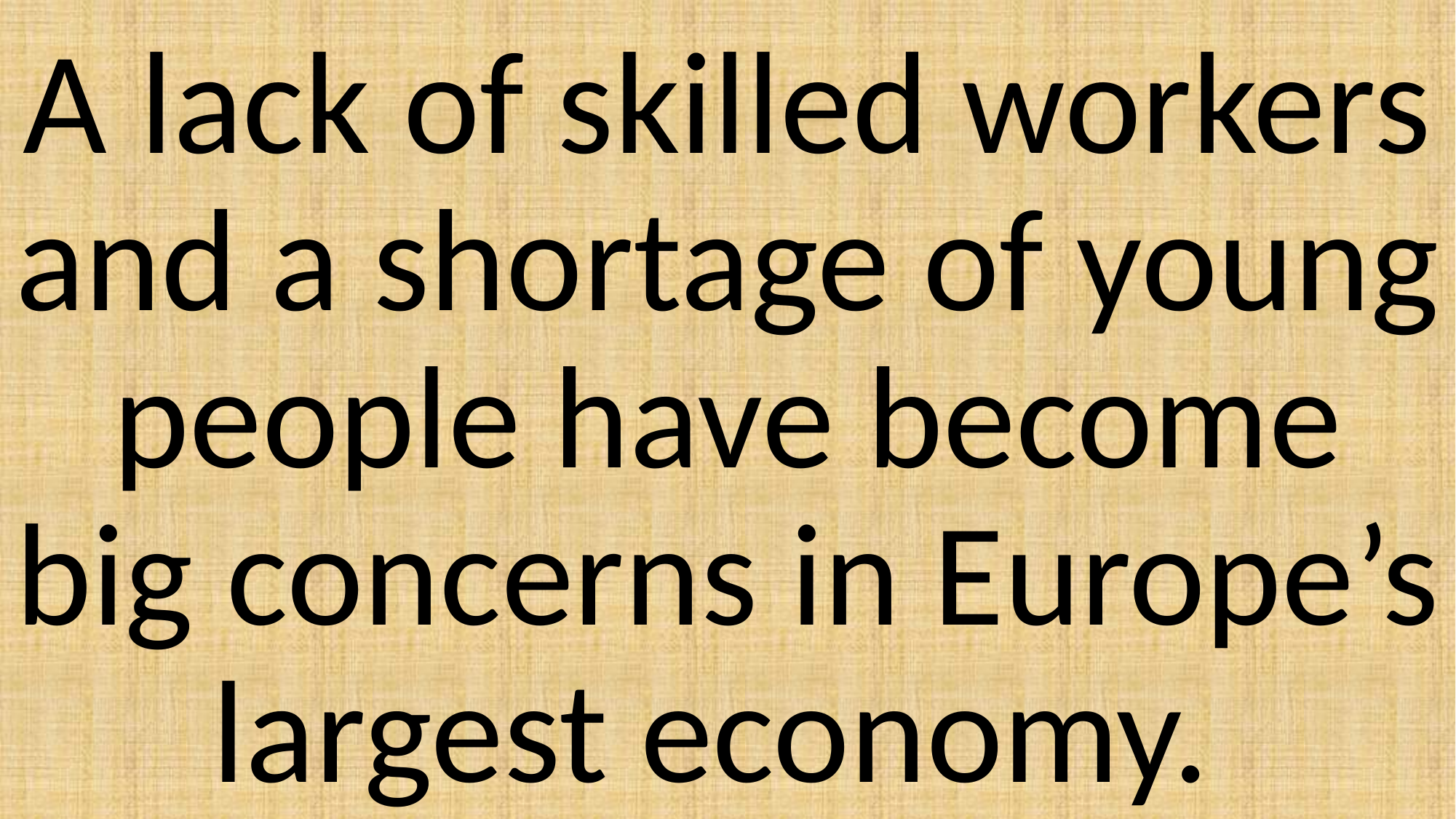

# A lack of skilled workers and a shortage of young people have become big concerns in Europe’s largest economy.